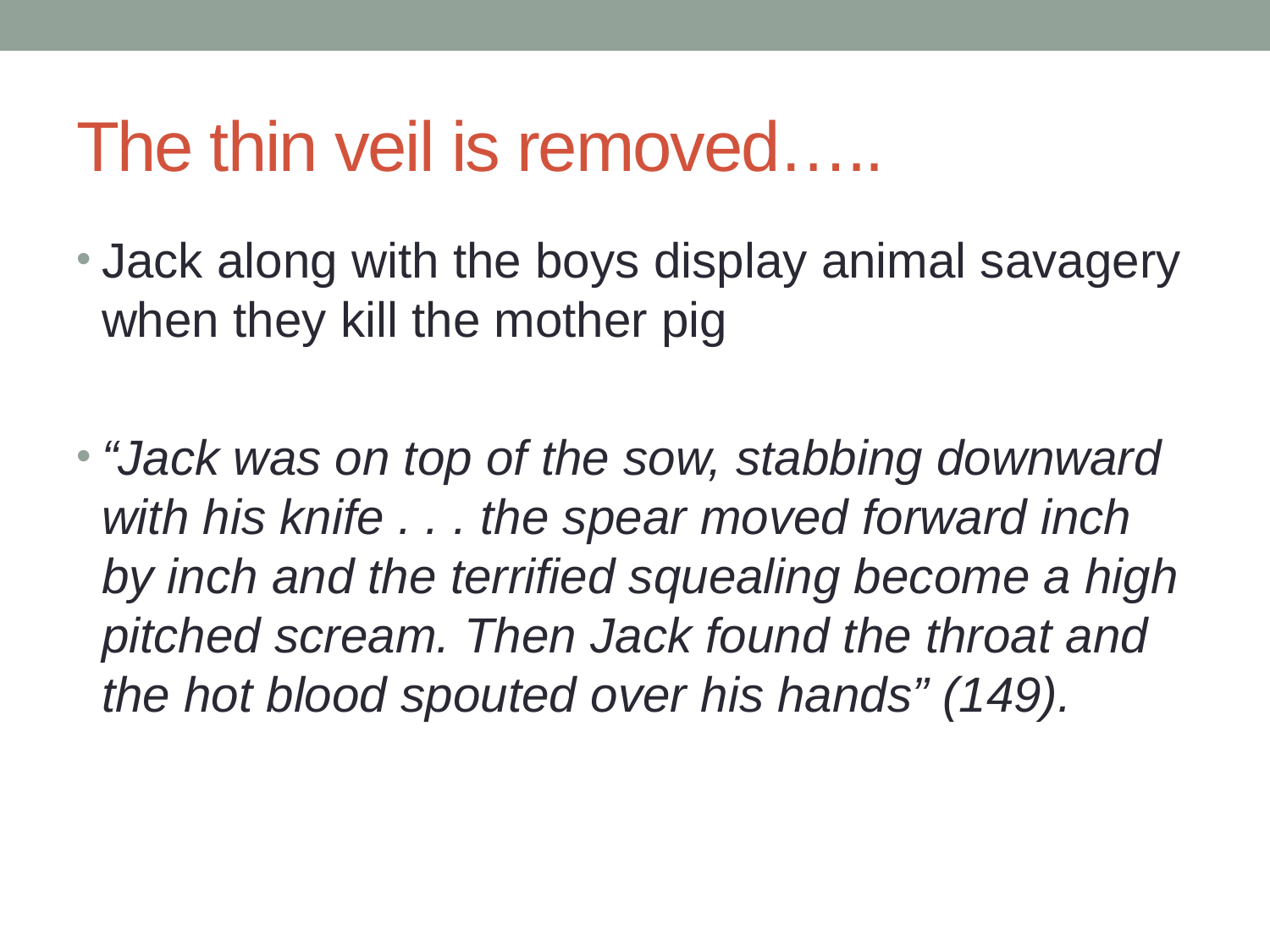

# The thin veil is removed…..
Jack along with the boys display animal savagery when they kill the mother pig

“Jack was on top of the sow, stabbing downward with his knife . . . the spear moved forward inch by inch and the terrified squealing become a high pitched scream. Then Jack found the throat and the hot blood spouted over his hands” (149).